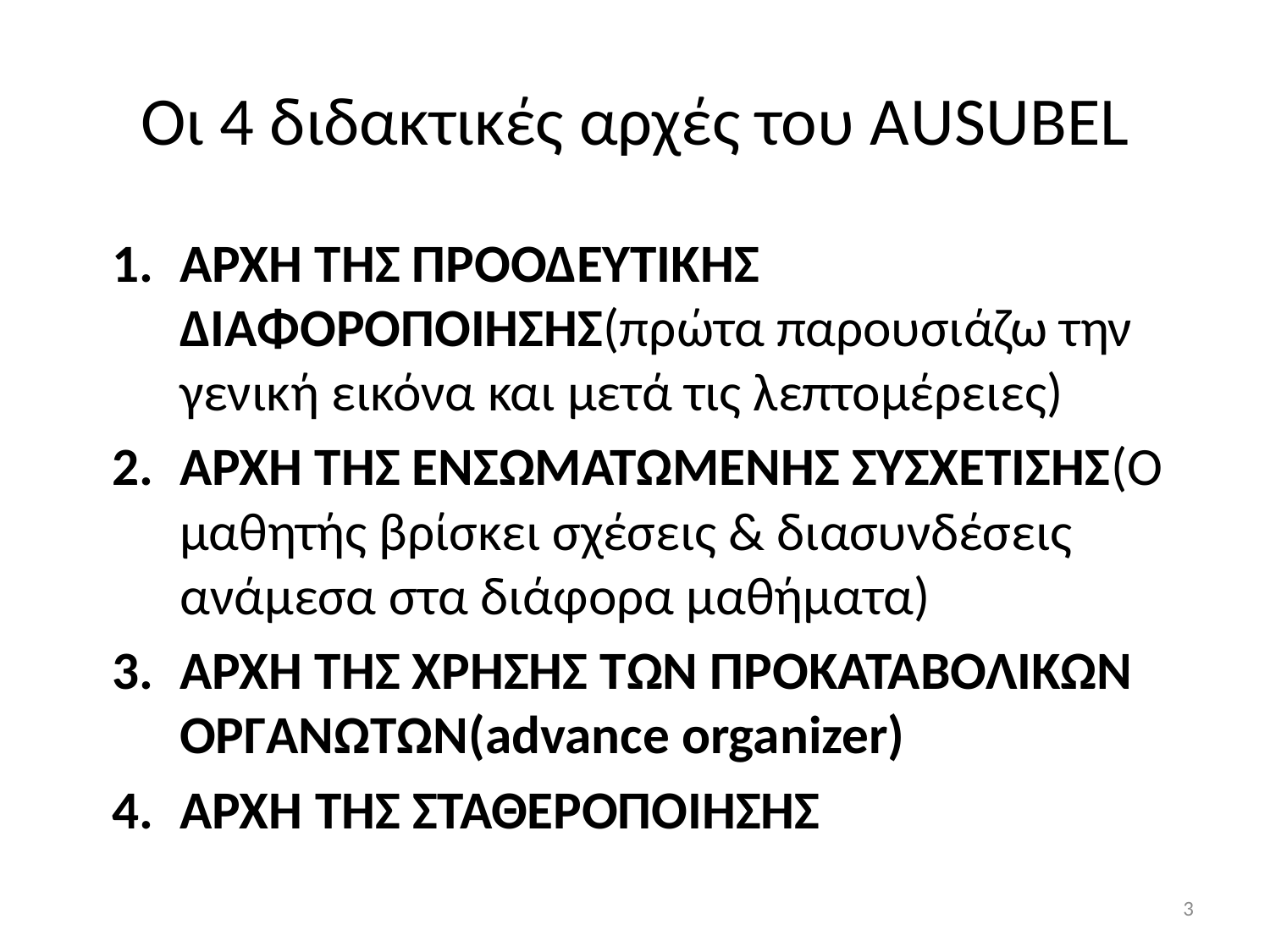

# Οι 4 διδακτικές αρχές του ΑUSUBEL
ΑΡΧΗ ΤΗΣ ΠΡΟΟΔΕΥΤΙΚΗΣ ΔΙΑΦΟΡΟΠΟΙΗΣΗΣ(πρώτα παρουσιάζω την γενική εικόνα και μετά τις λεπτομέρειες)
ΑΡΧΗ ΤΗΣ ΕΝΣΩΜΑΤΩΜΕΝΗΣ ΣΥΣΧΕΤΙΣΗΣ(Ο μαθητής βρίσκει σχέσεις & διασυνδέσεις ανάμεσα στα διάφορα μαθήματα)
ΑΡΧΗ ΤΗΣ ΧΡΗΣΗΣ ΤΩΝ ΠΡΟΚΑΤΑΒΟΛΙΚΩΝ ΟΡΓΑΝΩΤΩΝ(advance organizer)
ΑΡΧΗ ΤΗΣ ΣΤΑΘΕΡΟΠΟΙΗΣΗΣ

3